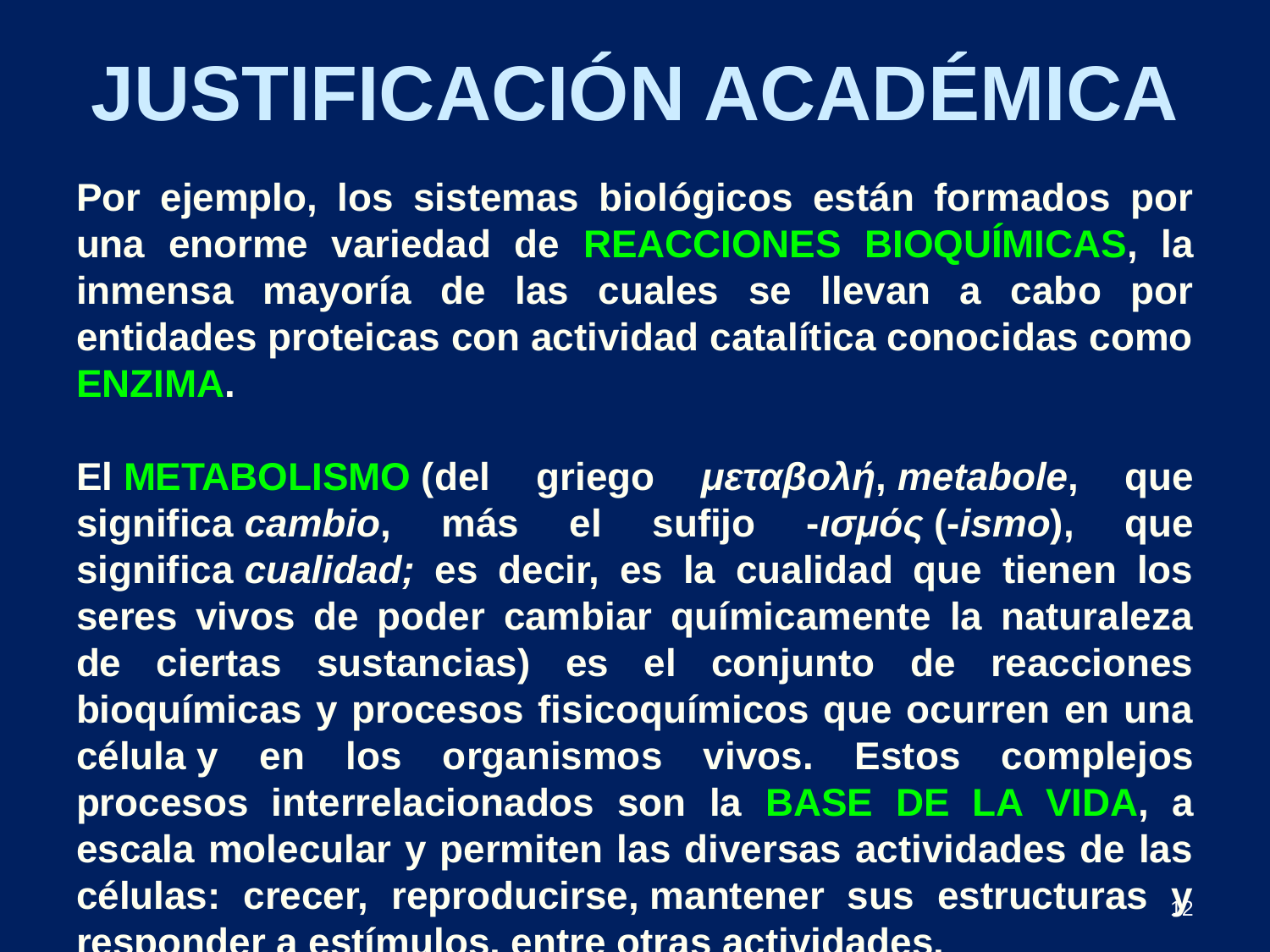

# Justificación Académica
Por ejemplo, los sistemas biológicos están formados por una enorme variedad de reacciones bioquímicas, la inmensa mayoría de las cuales se llevan a cabo por entidades proteicas con actividad catalítica conocidas como enzima.

El metabolismo (del griego μεταβολή, metabole, que significa cambio, más el sufijo -ισμός (-ismo), que significa cualidad; es decir, es la cualidad que tienen los seres vivos de poder cambiar químicamente la naturaleza de ciertas sustancias)​ es el conjunto de reacciones bioquímicas y procesos fisicoquímicos que ocurren en una célula y en los organismos vivos.​ Estos complejos procesos interrelacionados son la base de la vida, a escala molecular y permiten las diversas actividades de las células: crecer, reproducirse, mantener sus estructuras y responder a estímulos, entre otras actividades.
12